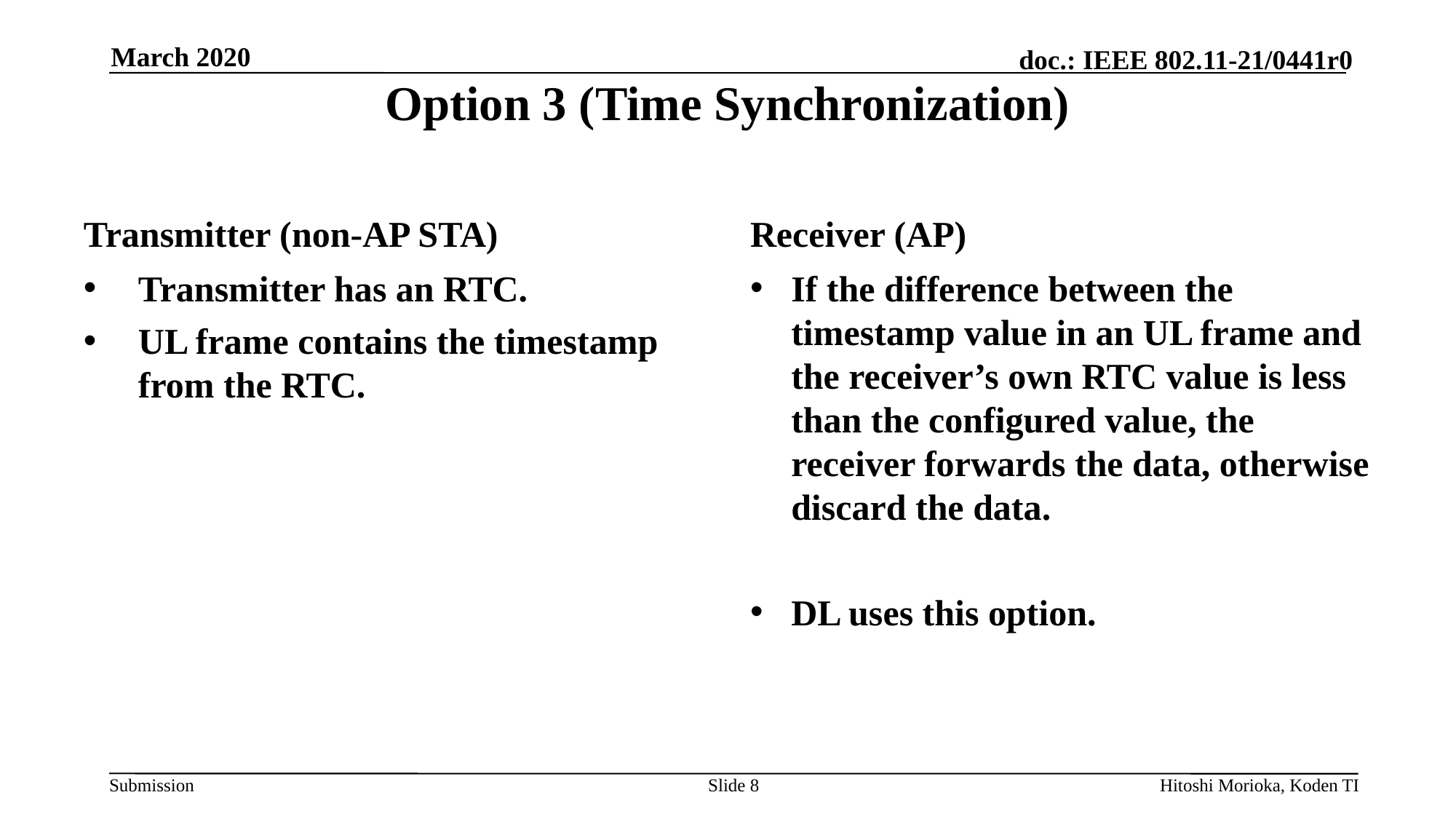

# Option 3 (Time Synchronization)
March 2020
Transmitter (non-AP STA)
Receiver (AP)
Transmitter has an RTC.
UL frame contains the timestamp from the RTC.
If the difference between the timestamp value in an UL frame and the receiver’s own RTC value is less than the configured value, the receiver forwards the data, otherwise discard the data.

DL uses this option.
Slide 8
Hitoshi Morioka, Koden TI